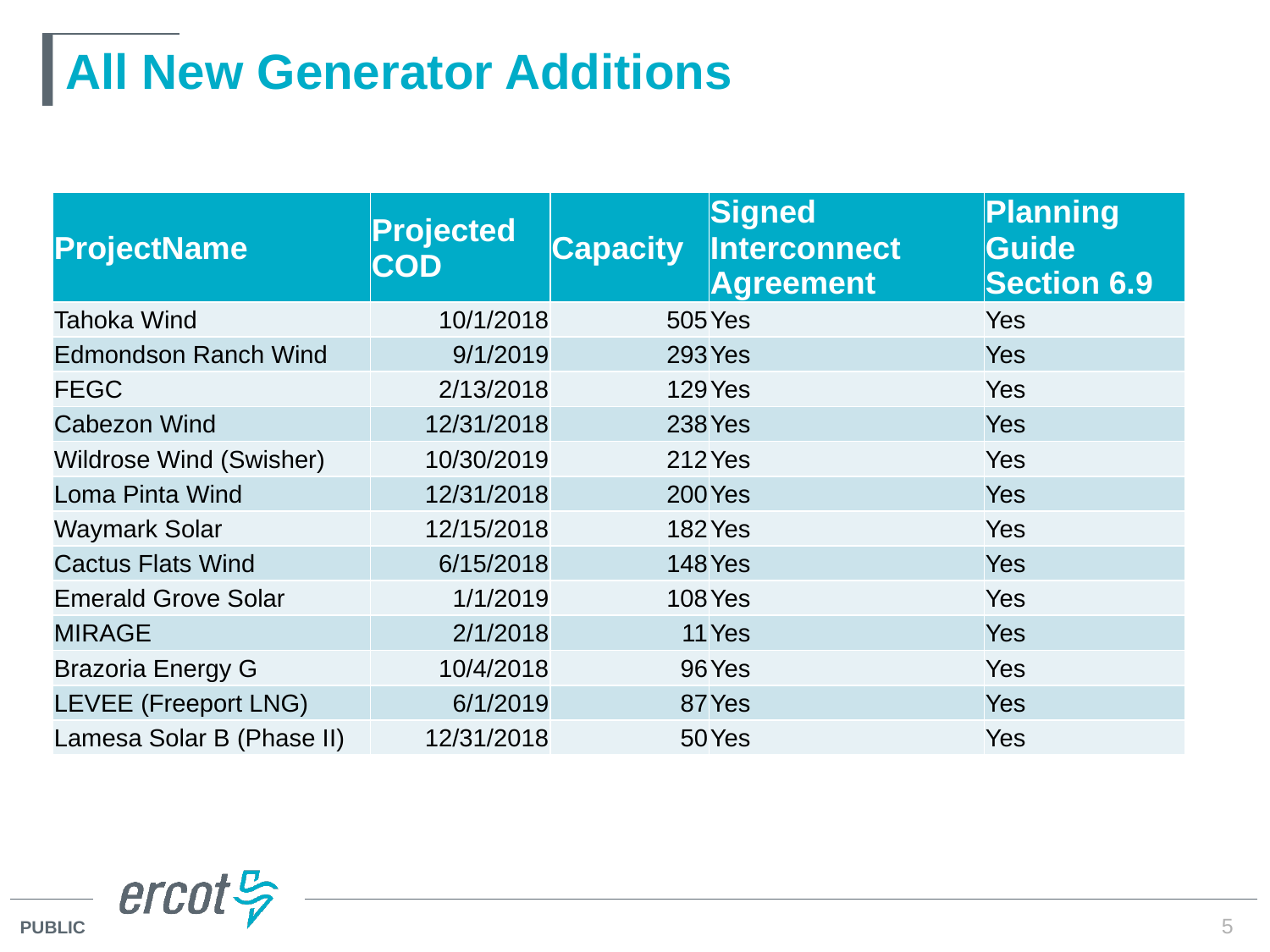

# All New Generator Additions
| ProjectName | Projected COD | Capacity | Signed Interconnect Agreement | Planning Guide Section 6.9 |
| --- | --- | --- | --- | --- |
| Tahoka Wind | 10/1/2018 | 505 | Yes | Yes |
| Edmondson Ranch Wind | 9/1/2019 | 293 | Yes | Yes |
| FEGC | 2/13/2018 | 129 | Yes | Yes |
| Cabezon Wind | 12/31/2018 | 238 | Yes | Yes |
| Wildrose Wind (Swisher) | 10/30/2019 | 212 | Yes | Yes |
| Loma Pinta Wind | 12/31/2018 | 200 | Yes | Yes |
| Waymark Solar | 12/15/2018 | 182 | Yes | Yes |
| Cactus Flats Wind | 6/15/2018 | 148 | Yes | Yes |
| Emerald Grove Solar | 1/1/2019 | 108 | Yes | Yes |
| MIRAGE | 2/1/2018 | 11 | Yes | Yes |
| Brazoria Energy G | 10/4/2018 | 96 | Yes | Yes |
| LEVEE (Freeport LNG) | 6/1/2019 | 87 | Yes | Yes |
| Lamesa Solar B (Phase II) | 12/31/2018 | 50 | Yes | Yes |
5